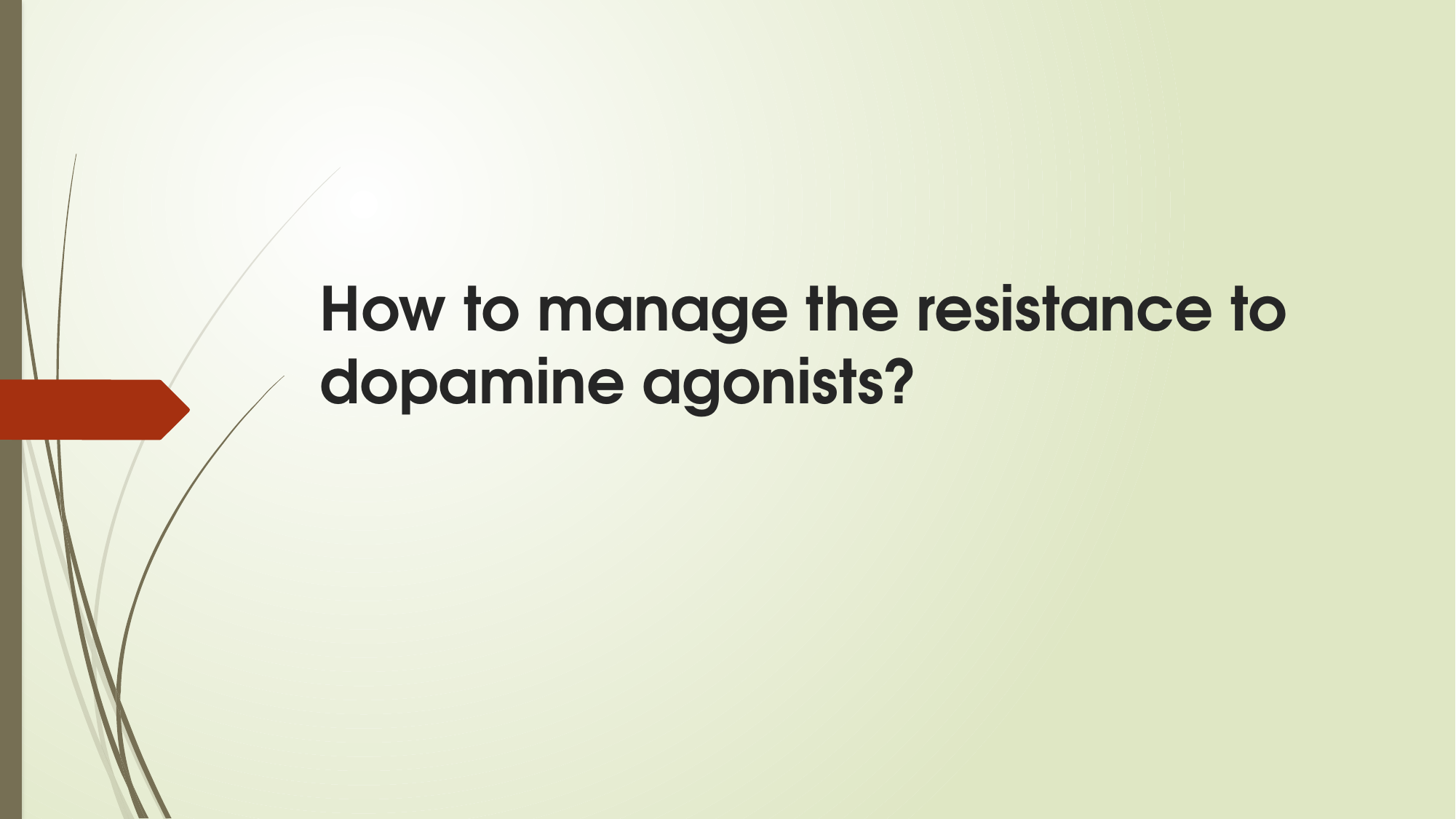

# How to manage the resistance to dopamine agonists?